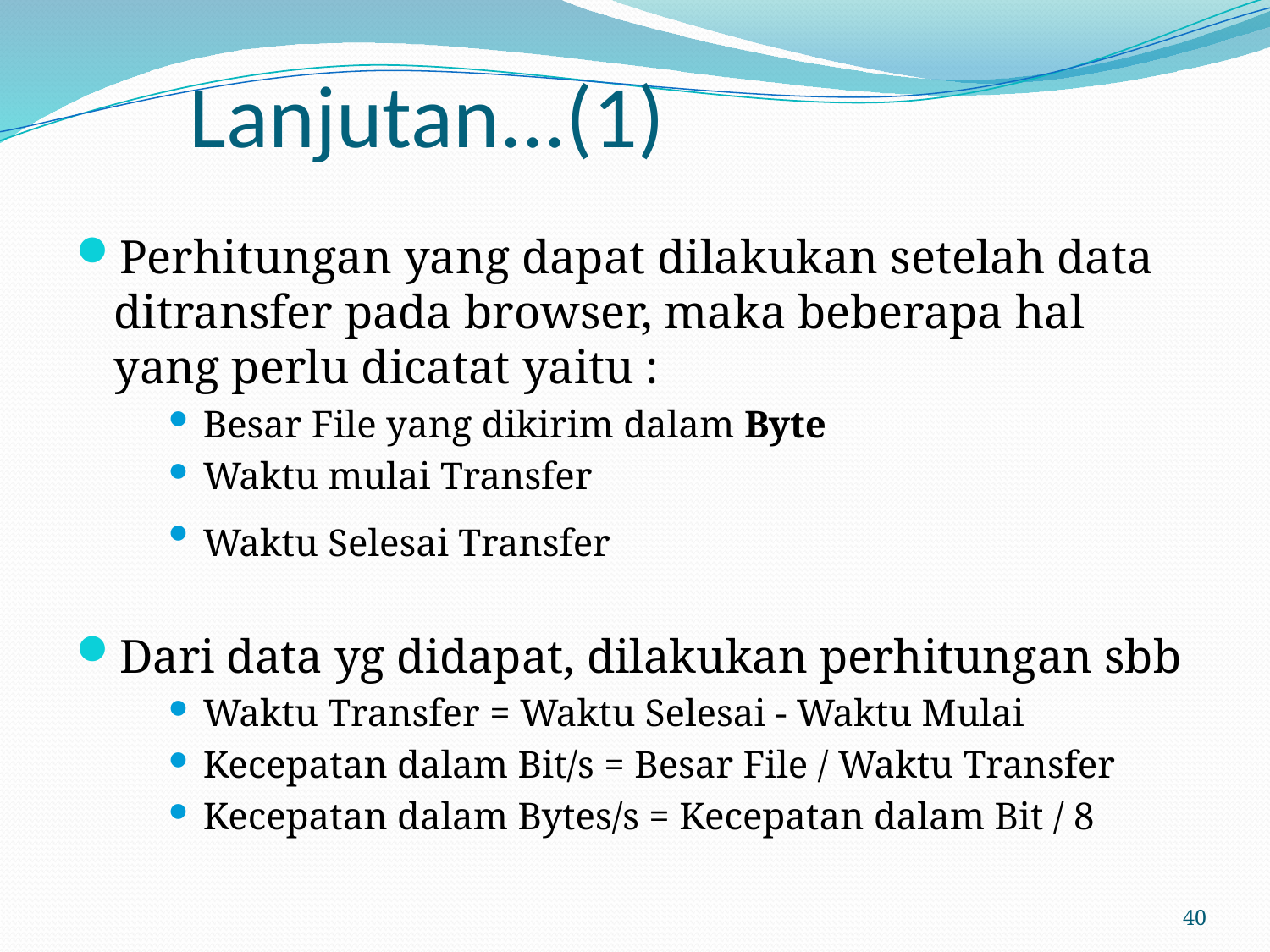

# Lanjutan...(1)
Perhitungan yang dapat dilakukan setelah data ditransfer pada browser, maka beberapa hal yang perlu dicatat yaitu :
Besar File yang dikirim dalam Byte
Waktu mulai Transfer
Waktu Selesai Transfer

Dari data yg didapat, dilakukan perhitungan sbb
Waktu Transfer = Waktu Selesai - Waktu Mulai
Kecepatan dalam Bit/s = Besar File / Waktu Transfer
Kecepatan dalam Bytes/s = Kecepatan dalam Bit / 8
40